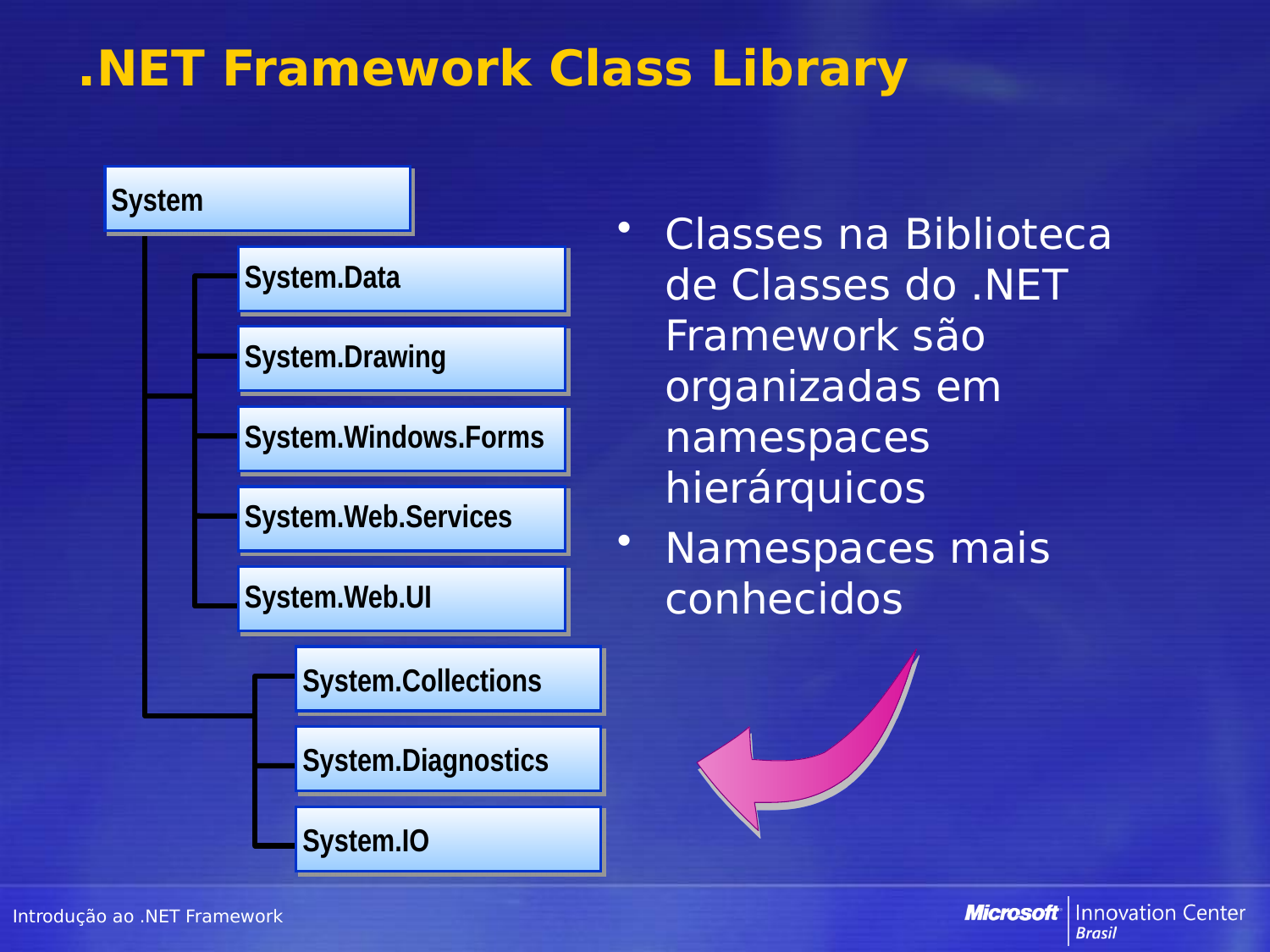

# .NET Framework Class Library
System

System.Data

System.Drawing

System.Windows.Forms

System.Web.Services

System.Web.UI
System.Collections

System.Diagnostics

System.IO
Classes na Biblioteca de Classes do .NET Framework são organizadas em namespaces hierárquicos
Namespaces mais conhecidos